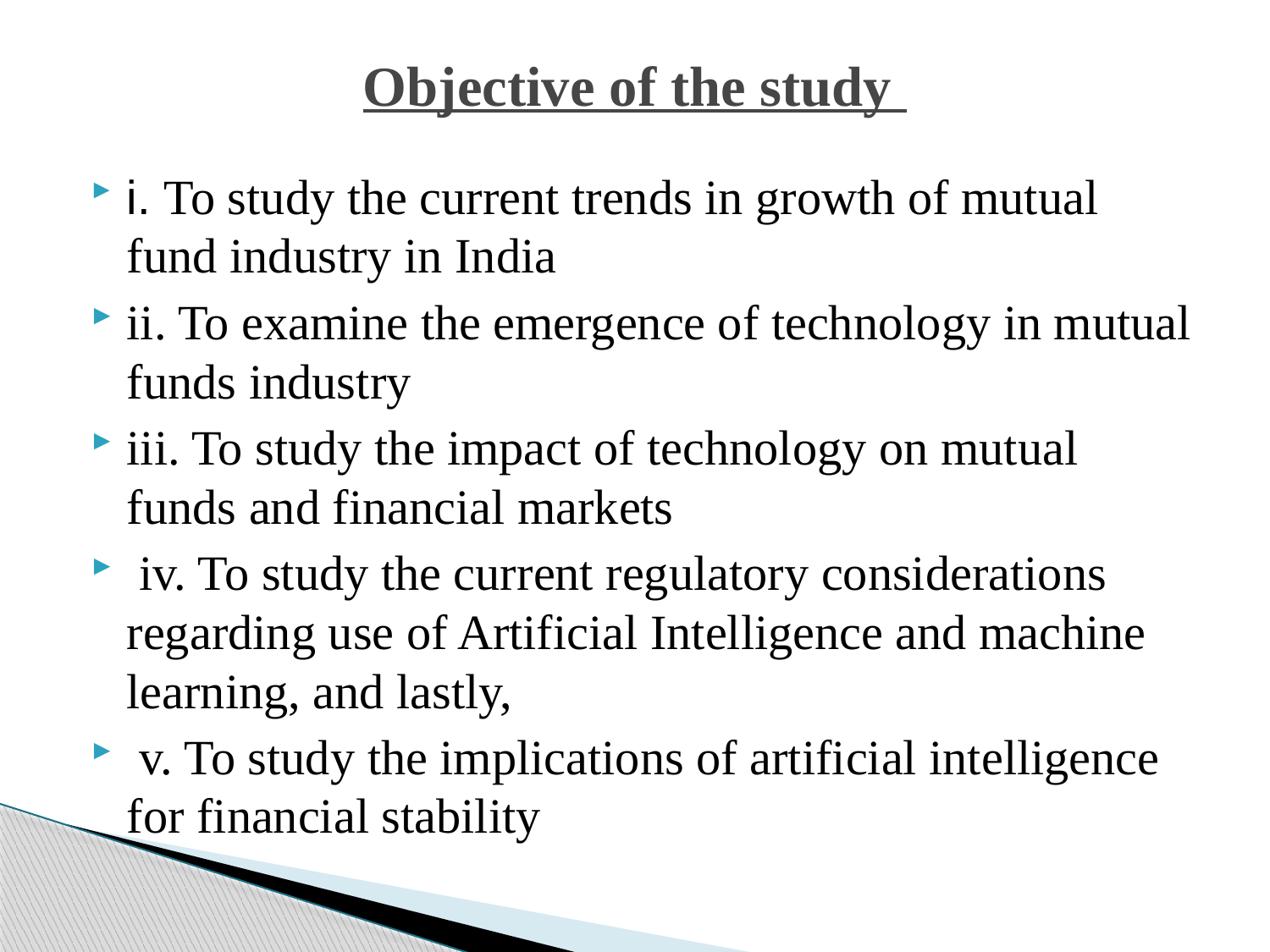

# Objective of the study
i. To study the current trends in growth of mutual fund industry in India
ii. To examine the emergence of technology in mutual funds industry
iii. To study the impact of technology on mutual funds and financial markets
 iv. To study the current regulatory considerations regarding use of Artificial Intelligence and machine learning, and lastly,
 v. To study the implications of artificial intelligence for financial stability